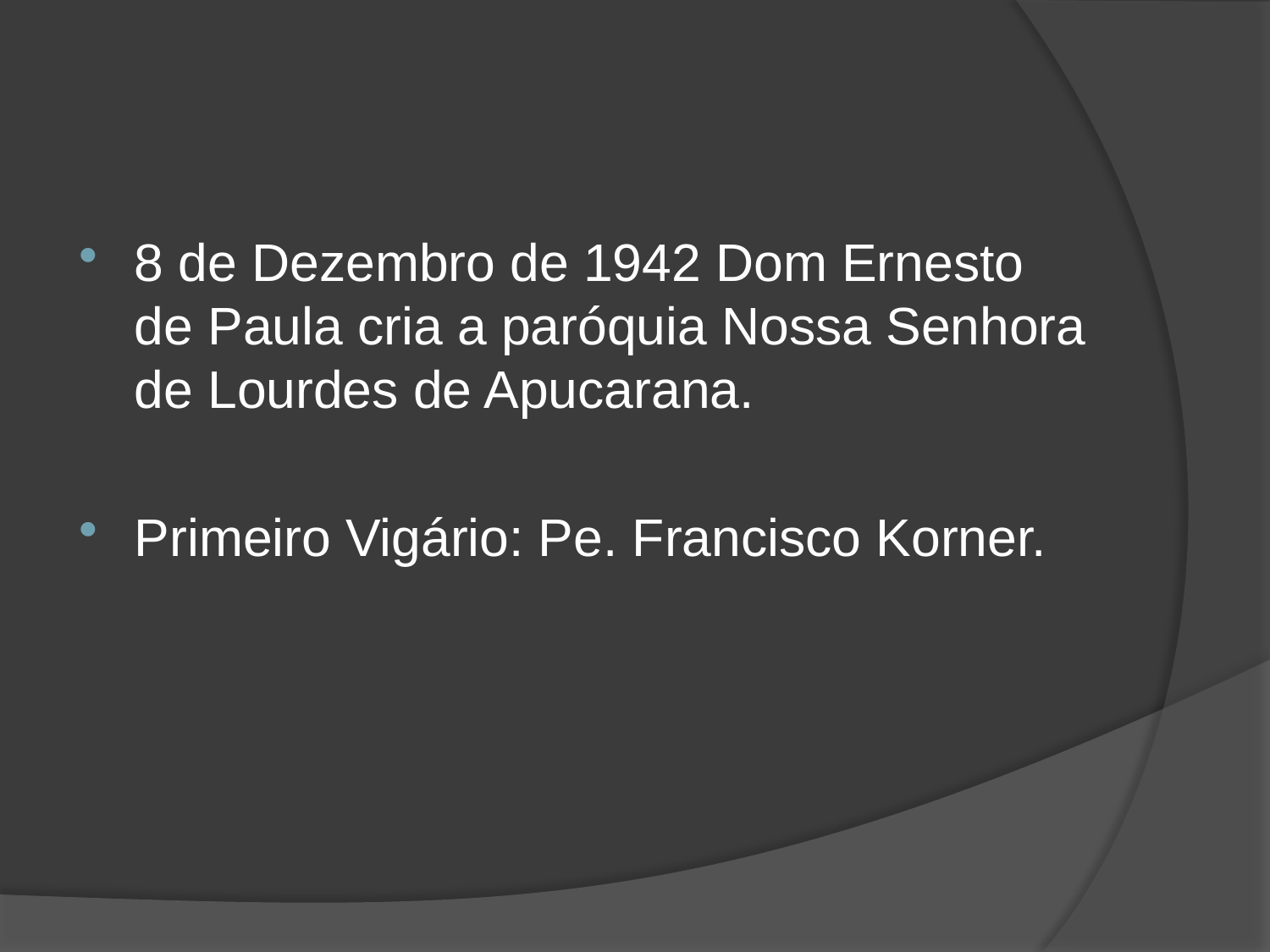

#
8 de Dezembro de 1942 Dom Ernesto de Paula cria a paróquia Nossa Senhora de Lourdes de Apucarana.

Primeiro Vigário: Pe. Francisco Korner.